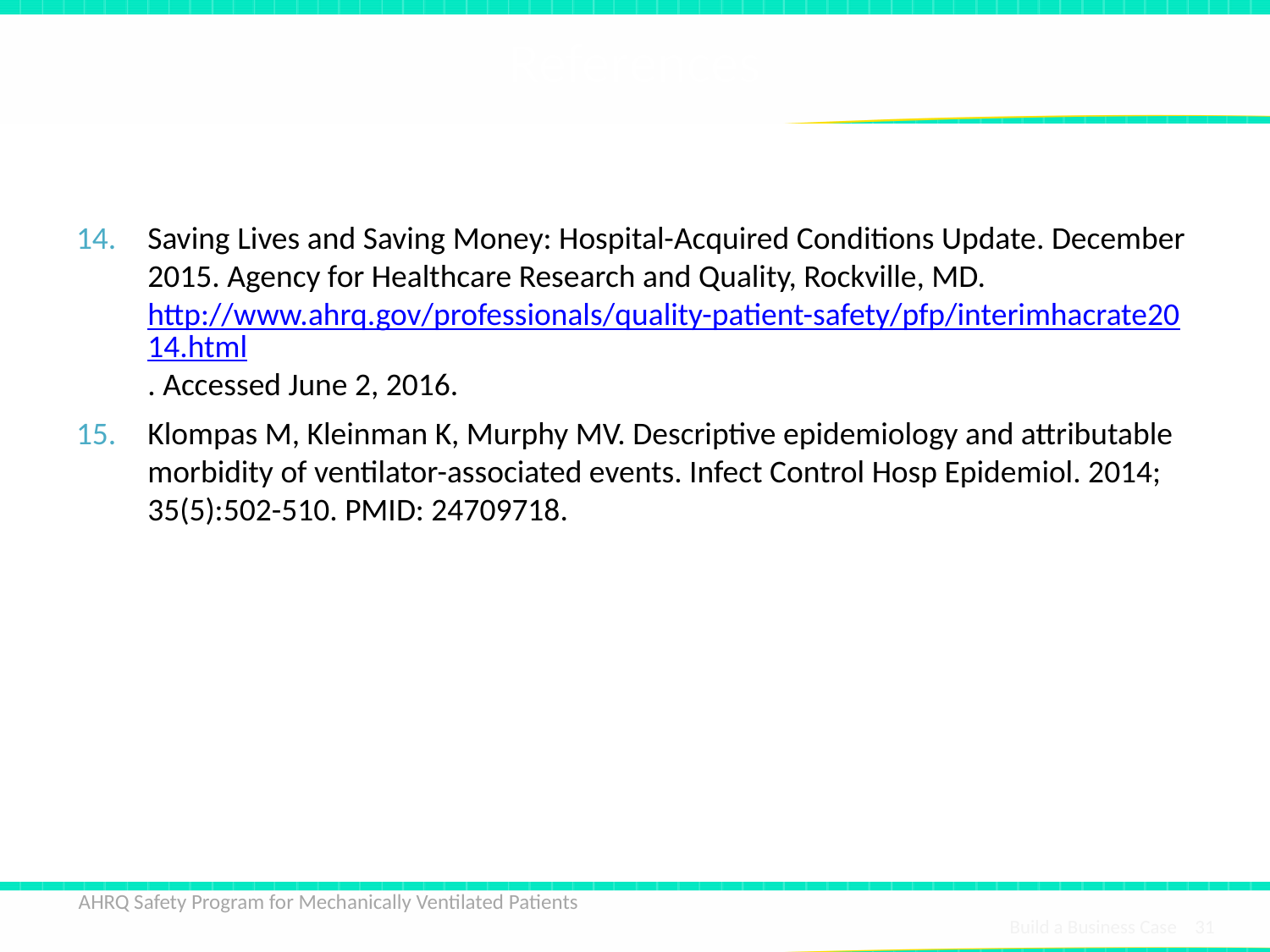

# References
Saving Lives and Saving Money: Hospital-Acquired Conditions Update. December 2015. Agency for Healthcare Research and Quality, Rockville, MD. http://www.ahrq.gov/professionals/quality-patient-safety/pfp/interimhacrate2014.html. Accessed June 2, 2016.
Klompas M, Kleinman K, Murphy MV. Descriptive epidemiology and attributable morbidity of ventilator-associated events. Infect Control Hosp Epidemiol. 2014; 35(5):502-510. PMID: 24709718.